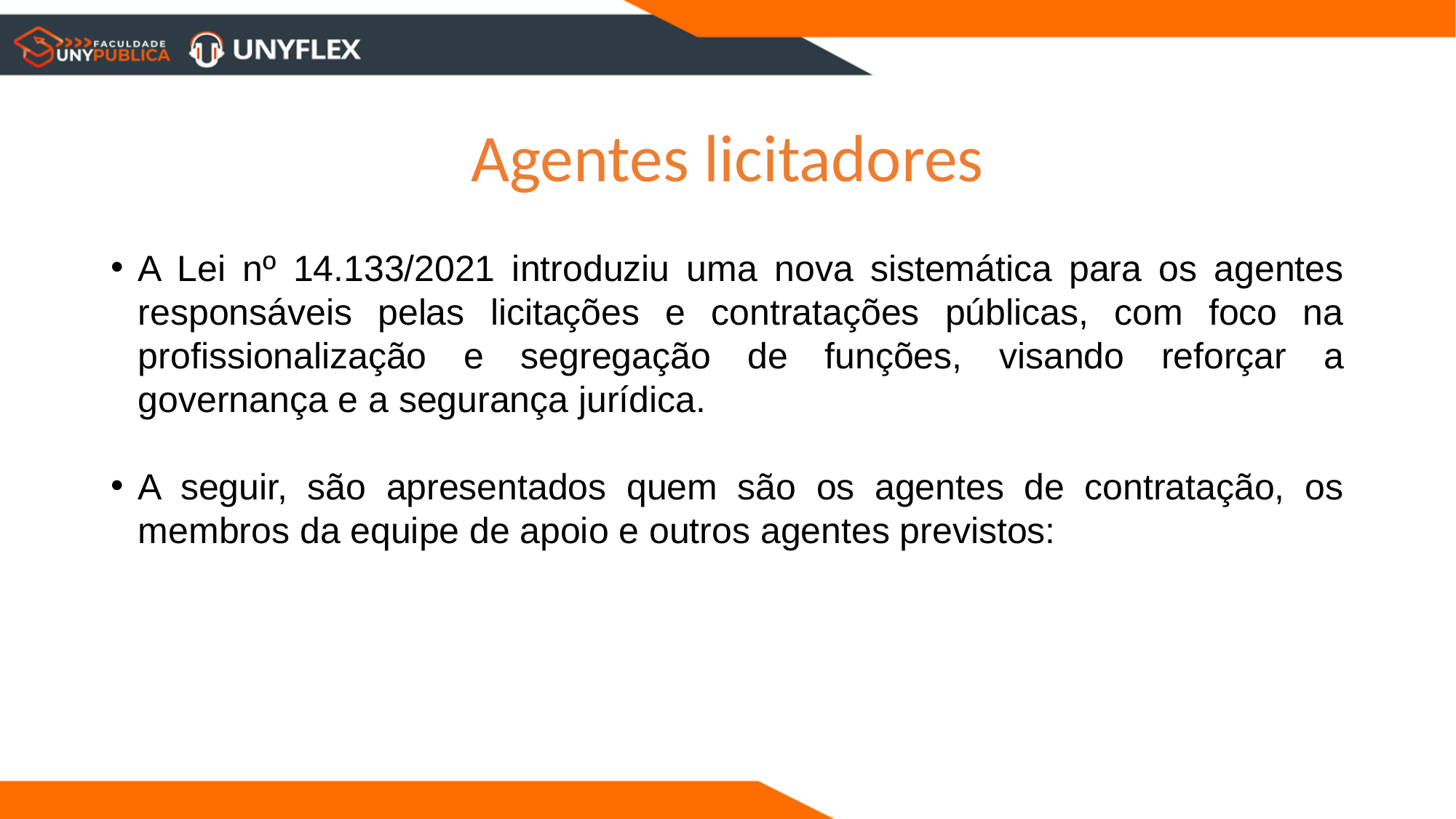

Agentes licitadores
A Lei nº 14.133/2021 introduziu uma nova sistemática para os agentes responsáveis pelas licitações e contratações públicas, com foco na profissionalização e segregação de funções, visando reforçar a governança e a segurança jurídica.

A seguir, são apresentados quem são os agentes de contratação, os membros da equipe de apoio e outros agentes previstos: